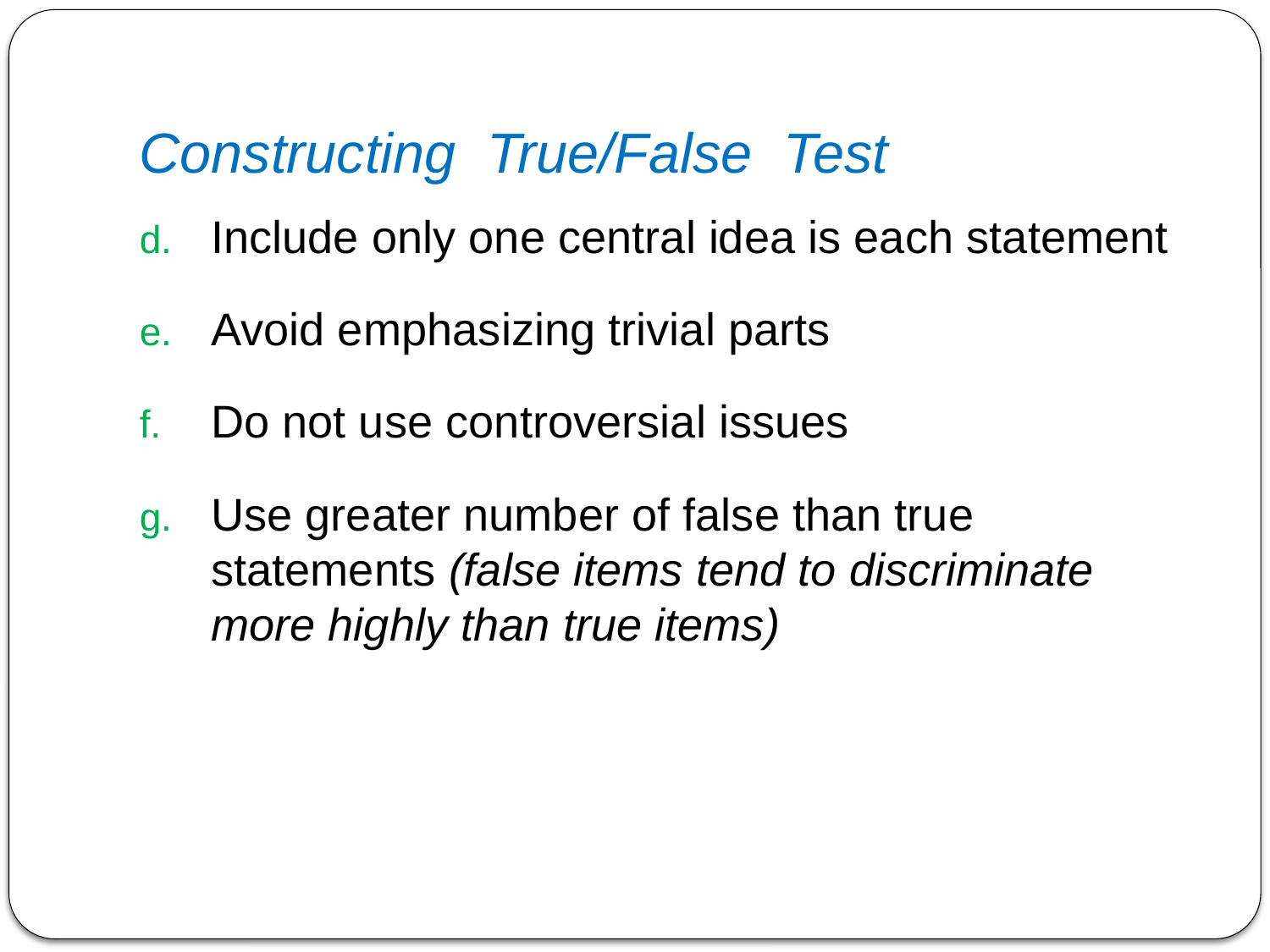

# Constructing  True/False  Test
Include only one central idea is each statement

Avoid emphasizing trivial parts

Do not use controversial issues

Use greater number of false than true statements (false items tend to discriminate more highly than true items)